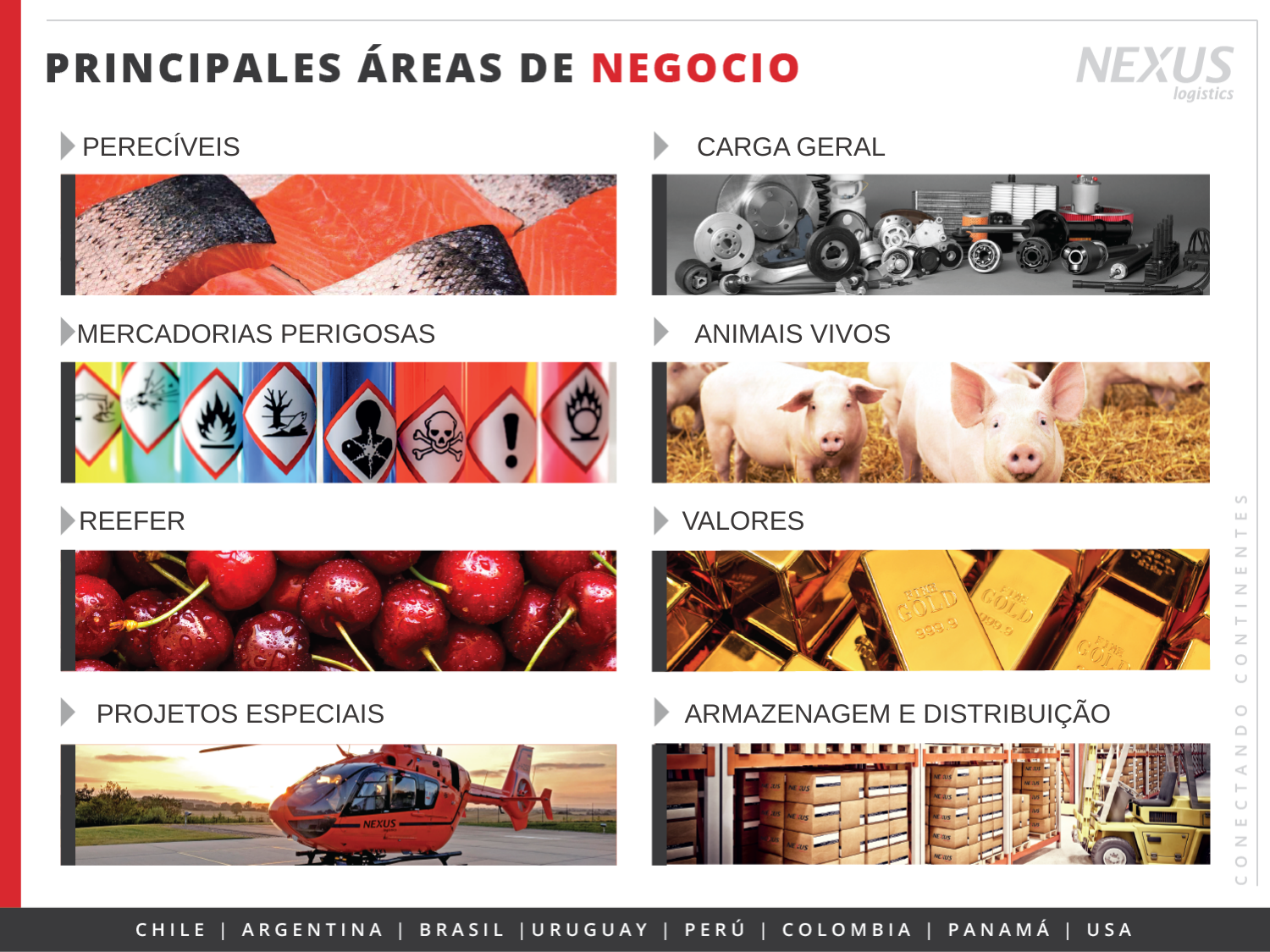

CARGA GERAL
PERECÍVEIS
ANIMAIS VIVOS
MERCADORIAS PERIGOSAS
VALORES
REEFER
ARMAZENAGEM E DISTRIBUIÇÃO
PROJETOS ESPECIAIS